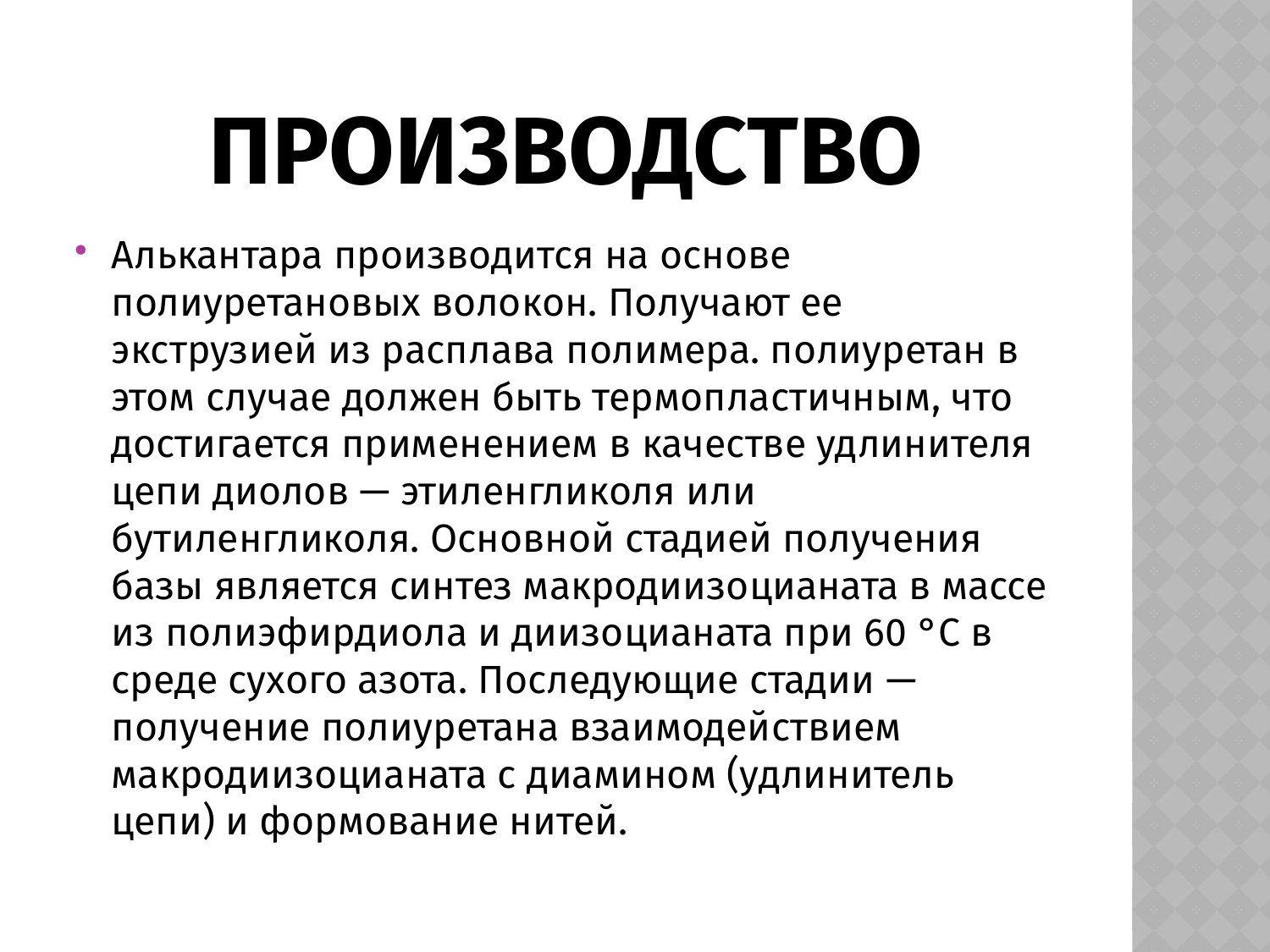

# Производство
Алькантара производится на основе полиуретановых волокон. Получают ее экструзией из расплава полимера. полиуретан в этом случае должен быть термопластичным, что достигается применением в качестве удлинителя цепи диолов — этиленгликоля или бутиленгликоля. Основной стадией получения базы является синтез макродиизоцианата в массе из полиэфирдиола и диизоцианата при 60 °C в среде сухого азота. Последующие стадии — получение полиуретана взаимодействием макродиизоцианата с диамином (удлинитель цепи) и формование нитей.